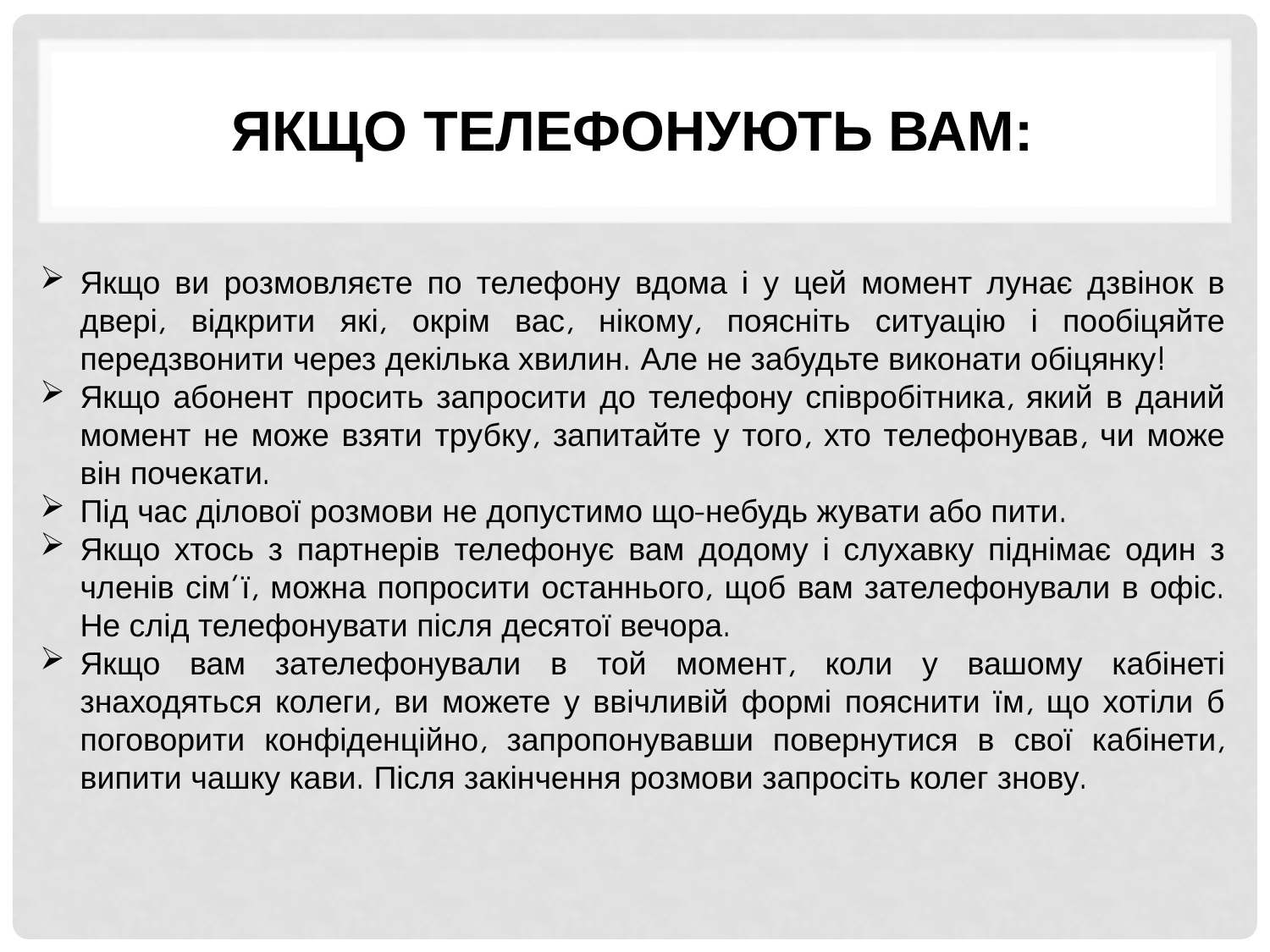

# Якщо телефонують вам:
Якщо ви розмовляєте по телефону вдома і у цей момент лунає дзвінок в двері, відкрити які, окрім вас, нікому, поясніть ситуацію і пообіцяйте передзвонити через декілька хвилин. Але не забудьте виконати обіцянку!
Якщо абонент просить запросити до телефону співробітника, який в даний момент не може взяти трубку, запитайте у того, хто телефонував, чи може він почекати.
Під час ділової розмови не допустимо що-небудь жувати або пити.
Якщо хтось з партнерів телефонує вам додому і слухавку піднімає один з членів сім’ї, можна попросити останнього, щоб вам зателефонували в офіс. Не слід телефонувати після десятої вечора.
Якщо вам зателефонували в той момент, коли у вашому кабінеті знаходяться колеги, ви можете у ввічливій формі пояснити їм, що хотіли б поговорити конфіденційно, запропонувавши повернутися в свої кабінети, випити чашку кави. Після закінчення розмови запросіть колег знову.